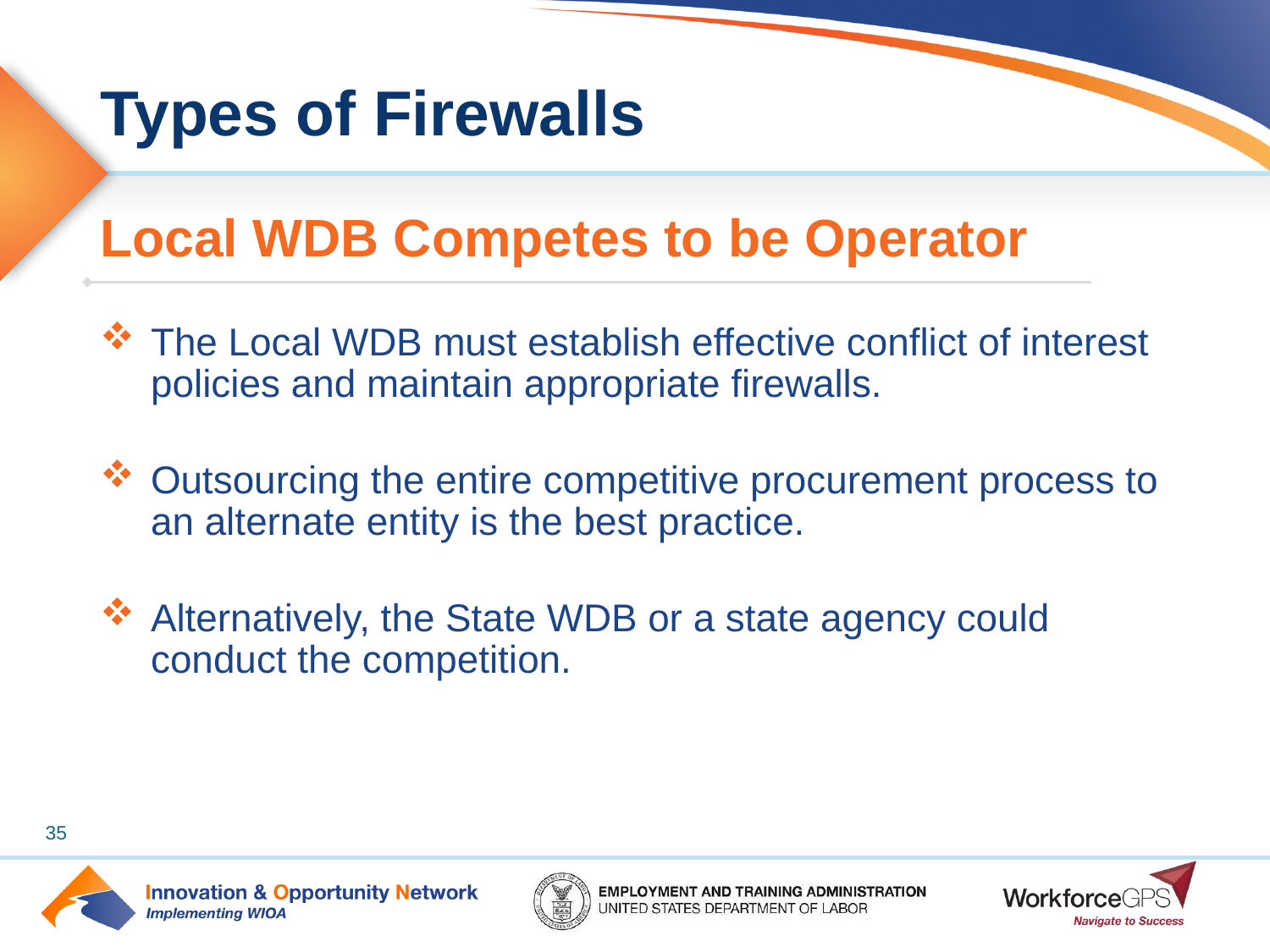

# Types of Firewalls
Local WDB Competes to be Operator

The Local WDB must establish effective conflict of interest policies and maintain appropriate firewalls.

Outsourcing the entire competitive procurement process to an alternate entity is the best practice.

Alternatively, the State WDB or a state agency could conduct the competition.